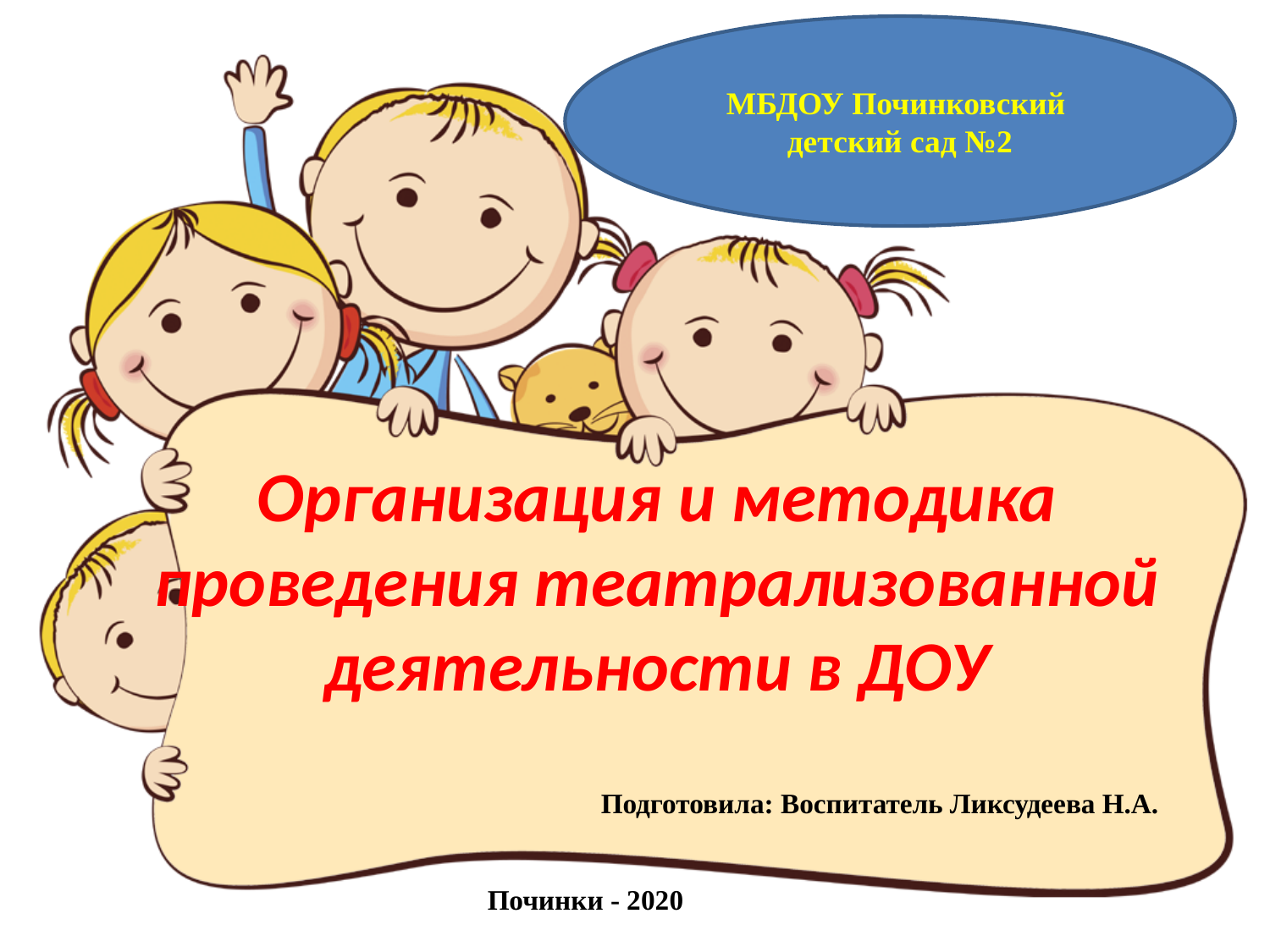

МБДОУ Починковский  детский сад №2
# Организация и методика проведения театрализованной деятельности в ДОУ Подготовила: Воспитатель Ликсудеева Н.А.
Починки - 2020